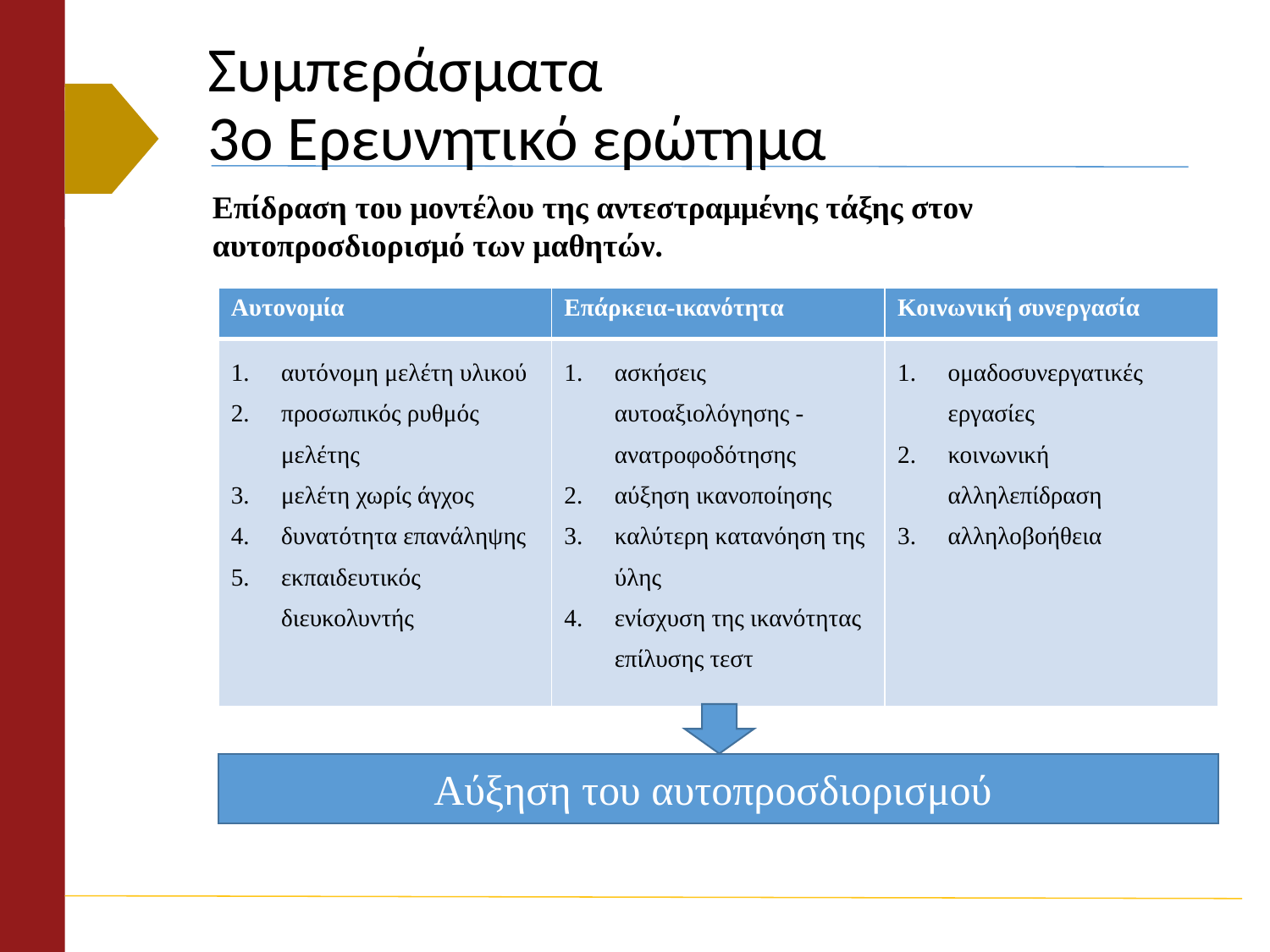

# Συμπεράσματα 3ο Ερευνητικό ερώτημα
Επίδραση του μοντέλου της αντεστραμμένης τάξης στον αυτοπροσδιορισμό των μαθητών.

| Αυτονομία | Επάρκεια-ικανότητα | Κοινωνική συνεργασία |
| --- | --- | --- |
| αυτόνομη μελέτη υλικού προσωπικός ρυθμός μελέτης μελέτη χωρίς άγχος δυνατότητα επανάληψης εκπαιδευτικός διευκολυντής | ασκήσεις αυτοαξιολόγησης -ανατροφοδότησης αύξηση ικανοποίησης καλύτερη κατανόηση της ύλης ενίσχυση της ικανότητας επίλυσης τεστ | ομαδοσυνεργατικές εργασίες κοινωνική αλληλεπίδραση αλληλοβοήθεια |

Αύξηση του αυτοπροσδιορισμού